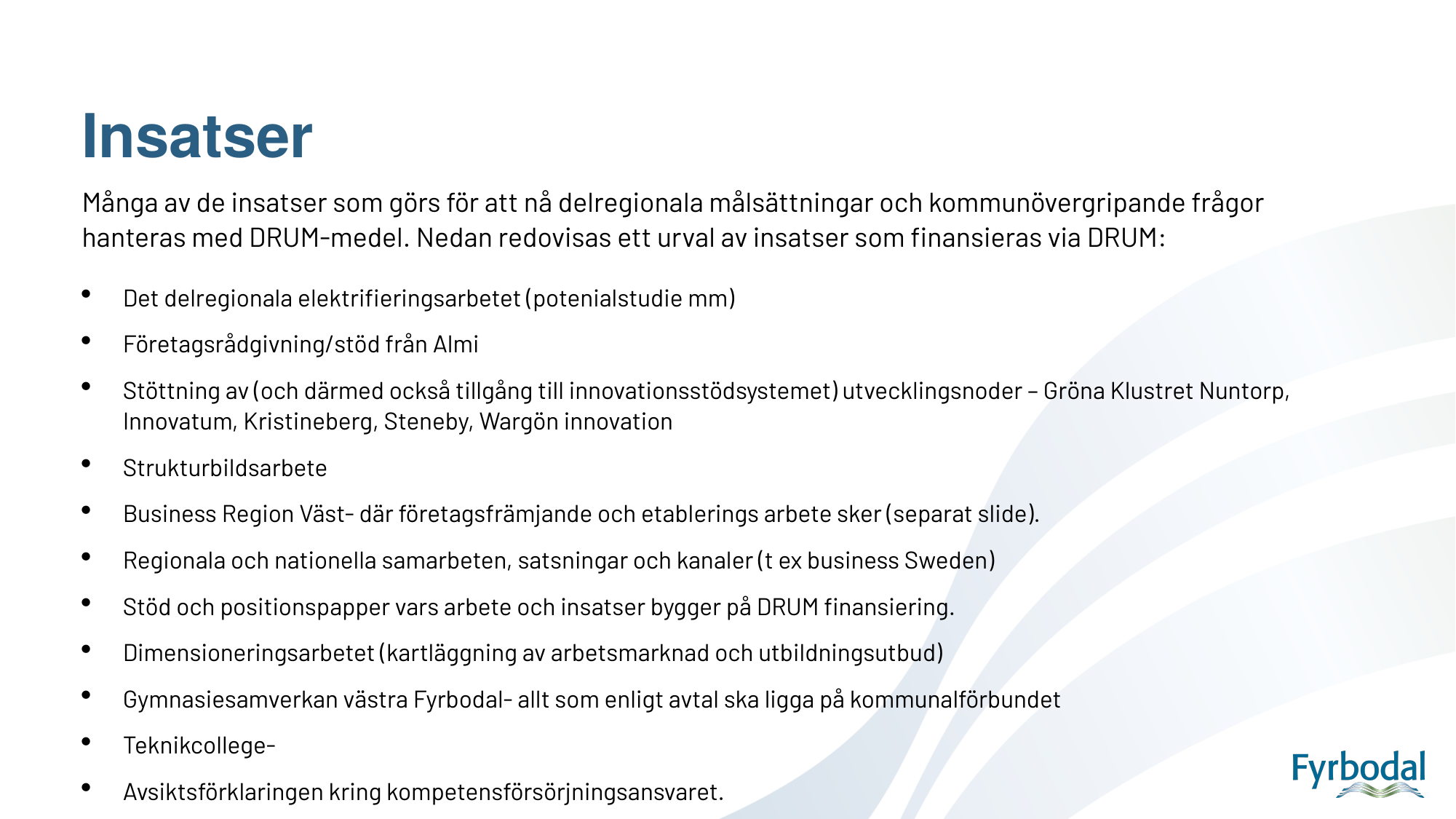

# Insatser
Många av de insatser som görs för att nå delregionala målsättningar och kommunövergripande frågor hanteras med DRUM-medel. Nedan redovisas ett urval av insatser som finansieras via DRUM:
Det delregionala elektrifieringsarbetet (potenialstudie mm)
Företagsrådgivning/stöd från Almi
Stöttning av (och därmed också tillgång till innovationsstödsystemet) utvecklingsnoder – Gröna Klustret Nuntorp, Innovatum, Kristineberg, Steneby, Wargön innovation
Strukturbildsarbete
Business Region Väst- där företagsfrämjande och etablerings arbete sker (separat slide).
Regionala och nationella samarbeten, satsningar och kanaler (t ex business Sweden)
Stöd och positionspapper vars arbete och insatser bygger på DRUM finansiering.
Dimensioneringsarbetet (kartläggning av arbetsmarknad och utbildningsutbud)
Gymnasiesamverkan västra Fyrbodal- allt som enligt avtal ska ligga på kommunalförbundet
Teknikcollege-
Avsiktsförklaringen kring kompetensförsörjningsansvaret.